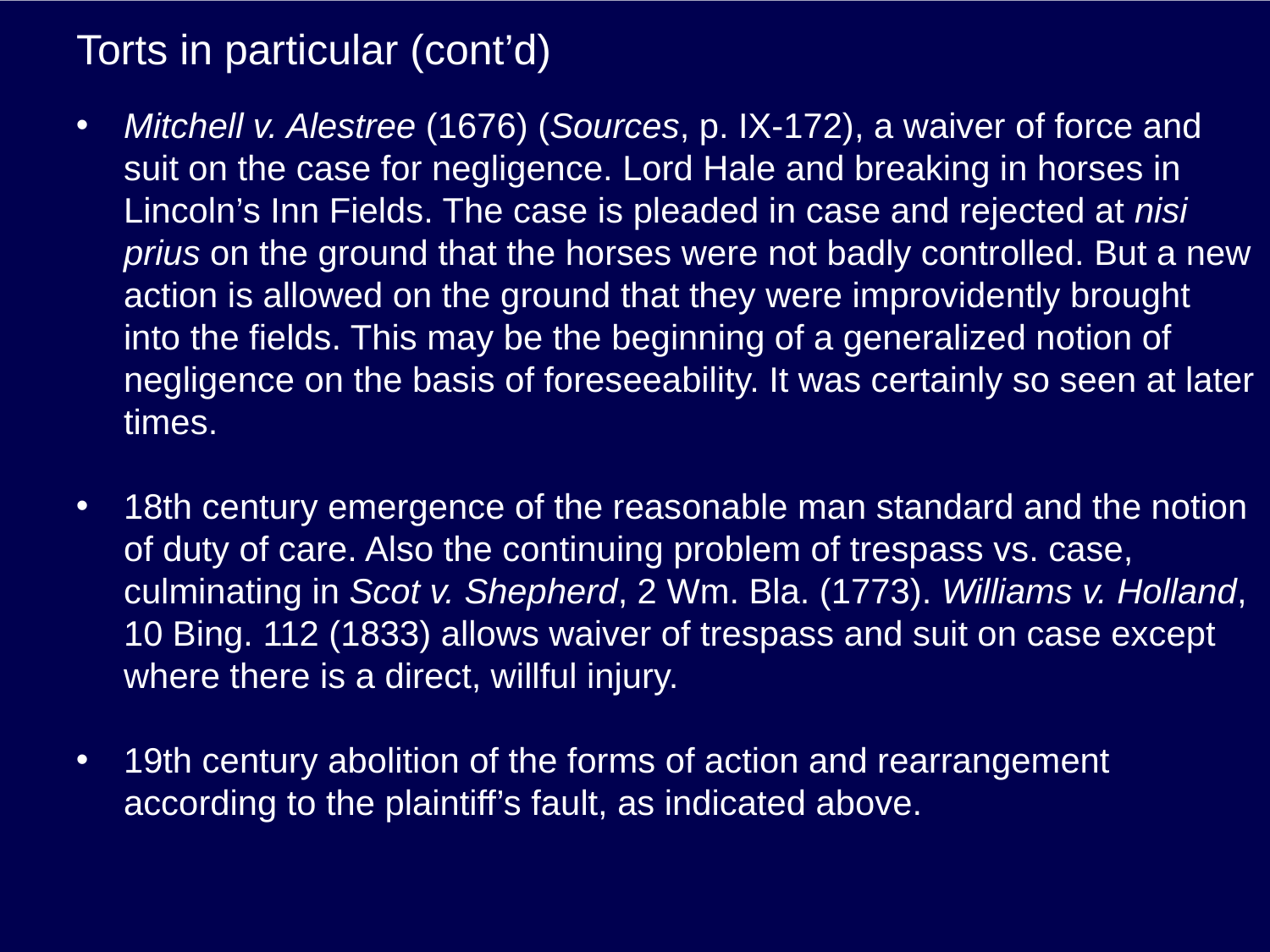

# Torts in particular (cont’d)

Mitchell v. Alestree (1676) (Sources, p. IX-172), a waiver of force and suit on the case for negligence. Lord Hale and breaking in horses in Lincoln’s Inn Fields. The case is pleaded in case and rejected at nisi prius on the ground that the horses were not badly controlled. But a new action is allowed on the ground that they were improvidently brought into the fields. This may be the beginning of a generalized notion of negligence on the basis of foreseeability. It was certainly so seen at later times.

18th century emergence of the reasonable man standard and the notion of duty of care. Also the continuing problem of trespass vs. case, culminating in Scot v. Shepherd, 2 Wm. Bla. (1773). Williams v. Holland, 10 Bing. 112 (1833) allows waiver of trespass and suit on case except where there is a direct, willful injury.

19th century abolition of the forms of action and rearrangement according to the plaintiff’s fault, as indicated above.